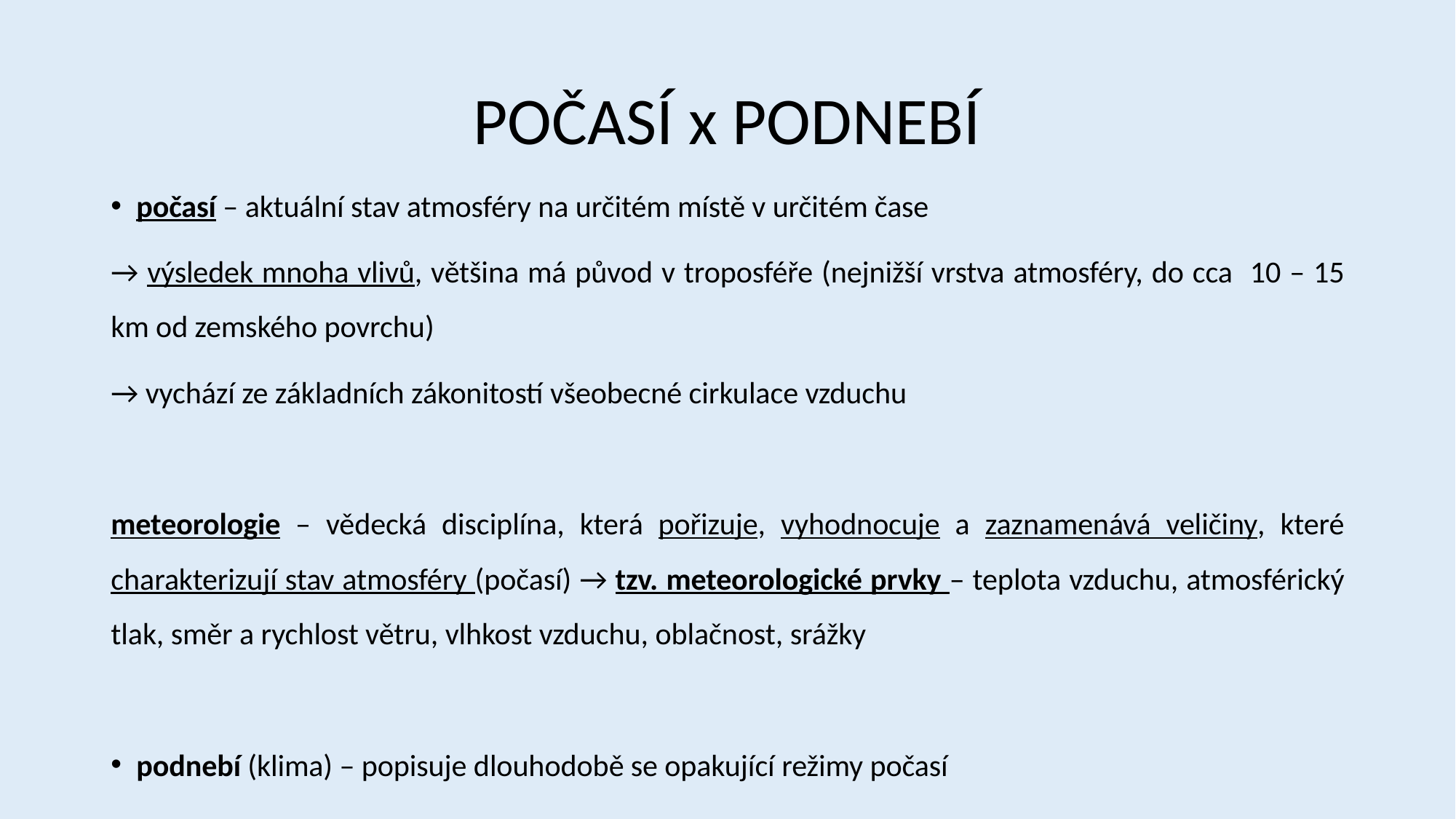

# POČASÍ x PODNEBÍ
počasí – aktuální stav atmosféry na určitém místě v určitém čase
→ výsledek mnoha vlivů, většina má původ v troposféře (nejnižší vrstva atmosféry, do cca  10 – 15 km od zemského povrchu)
→ vychází ze základních zákonitostí všeobecné cirkulace vzduchu

meteorologie – vědecká disciplína, která pořizuje, vyhodnocuje a zaznamenává veličiny, které charakterizují stav atmosféry (počasí) → tzv. meteorologické prvky – teplota vzduchu, atmosférický tlak, směr a rychlost větru, vlhkost vzduchu, oblačnost, srážky

podnebí (klima) – popisuje dlouhodobě se opakující režimy počasí